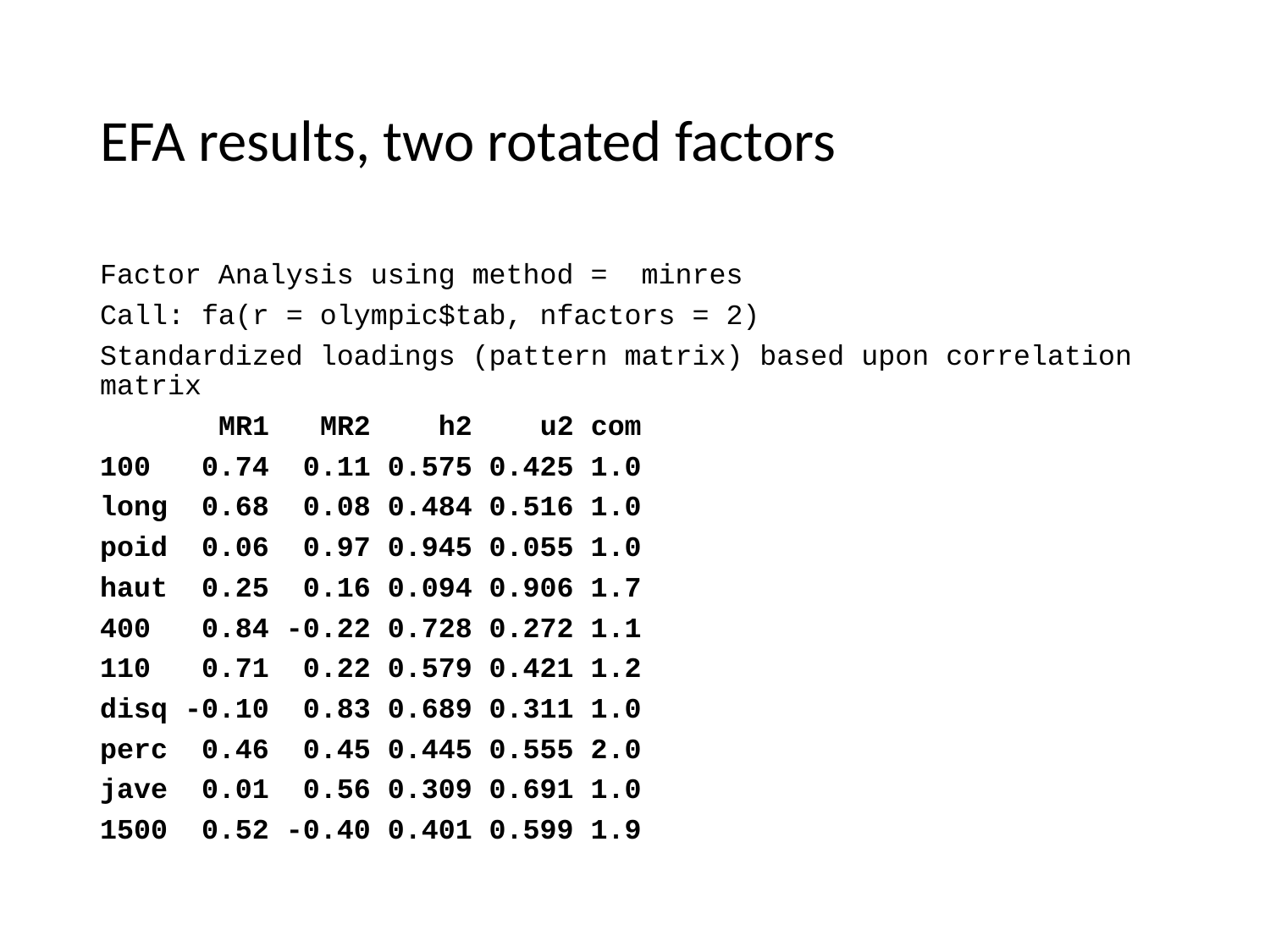

# EFA results, two rotated factors
Factor Analysis using method =  minres
Call: fa(r = olympic$tab, nfactors = 2)
Standardized loadings (pattern matrix) based upon correlation matrix
       MR1   MR2    h2    u2 com
100   0.74  0.11 0.575 0.425 1.0
long  0.68  0.08 0.484 0.516 1.0
poid  0.06  0.97 0.945 0.055 1.0
haut  0.25  0.16 0.094 0.906 1.7
400   0.84 -0.22 0.728 0.272 1.1
110   0.71  0.22 0.579 0.421 1.2
disq -0.10  0.83 0.689 0.311 1.0
perc  0.46  0.45 0.445 0.555 2.0
jave  0.01  0.56 0.309 0.691 1.0
1500  0.52 -0.40 0.401 0.599 1.9